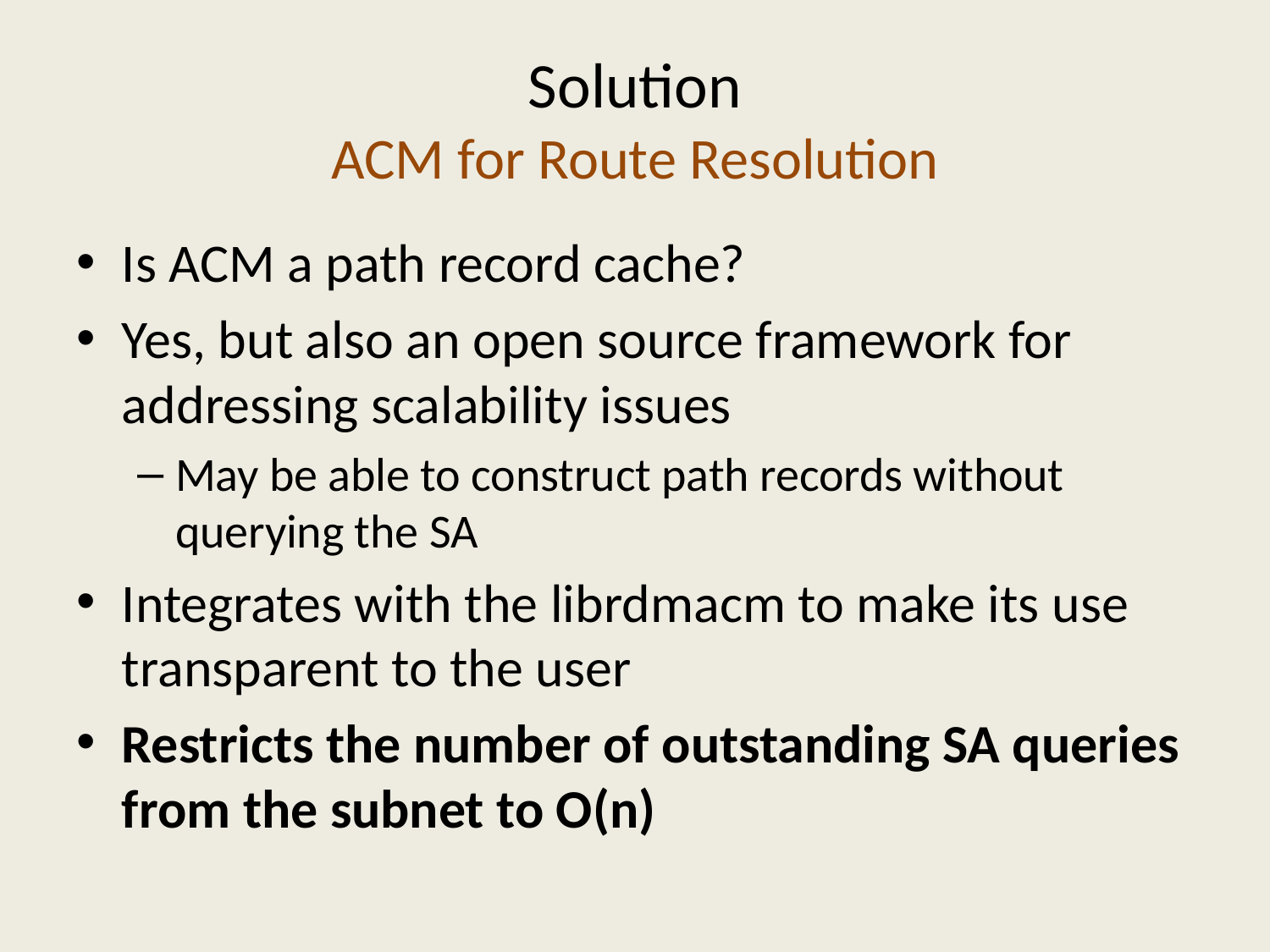

# Solution ACM for Route Resolution
Is ACM a path record cache?
Yes, but also an open source framework for addressing scalability issues
May be able to construct path records without querying the SA
Integrates with the librdmacm to make its use transparent to the user
Restricts the number of outstanding SA queries from the subnet to O(n)